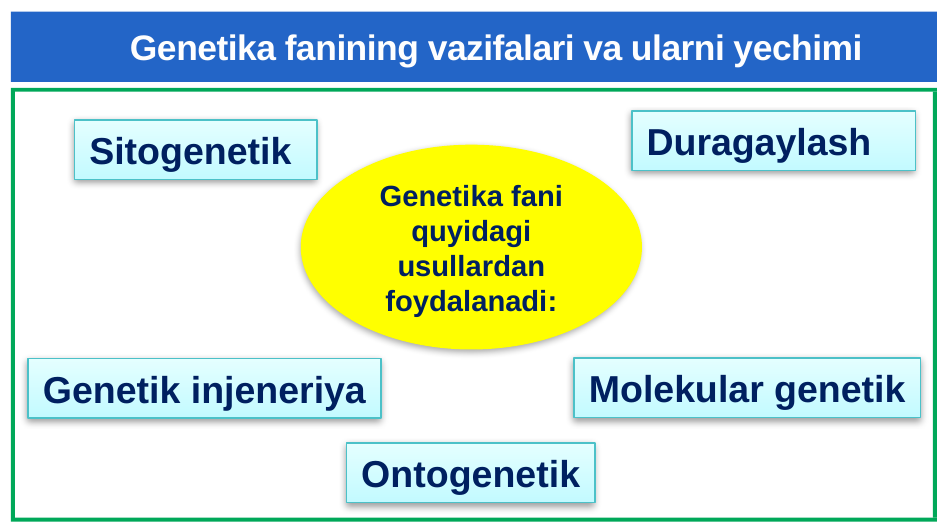

# Genetika fanining vazifalari va ularni yechimi
Duragaylash
Sitogenetik
Genetika fani quyidagi usullardan foydalanadi:
Molekular genetik
Genetik injeneriya
Ontogenetik